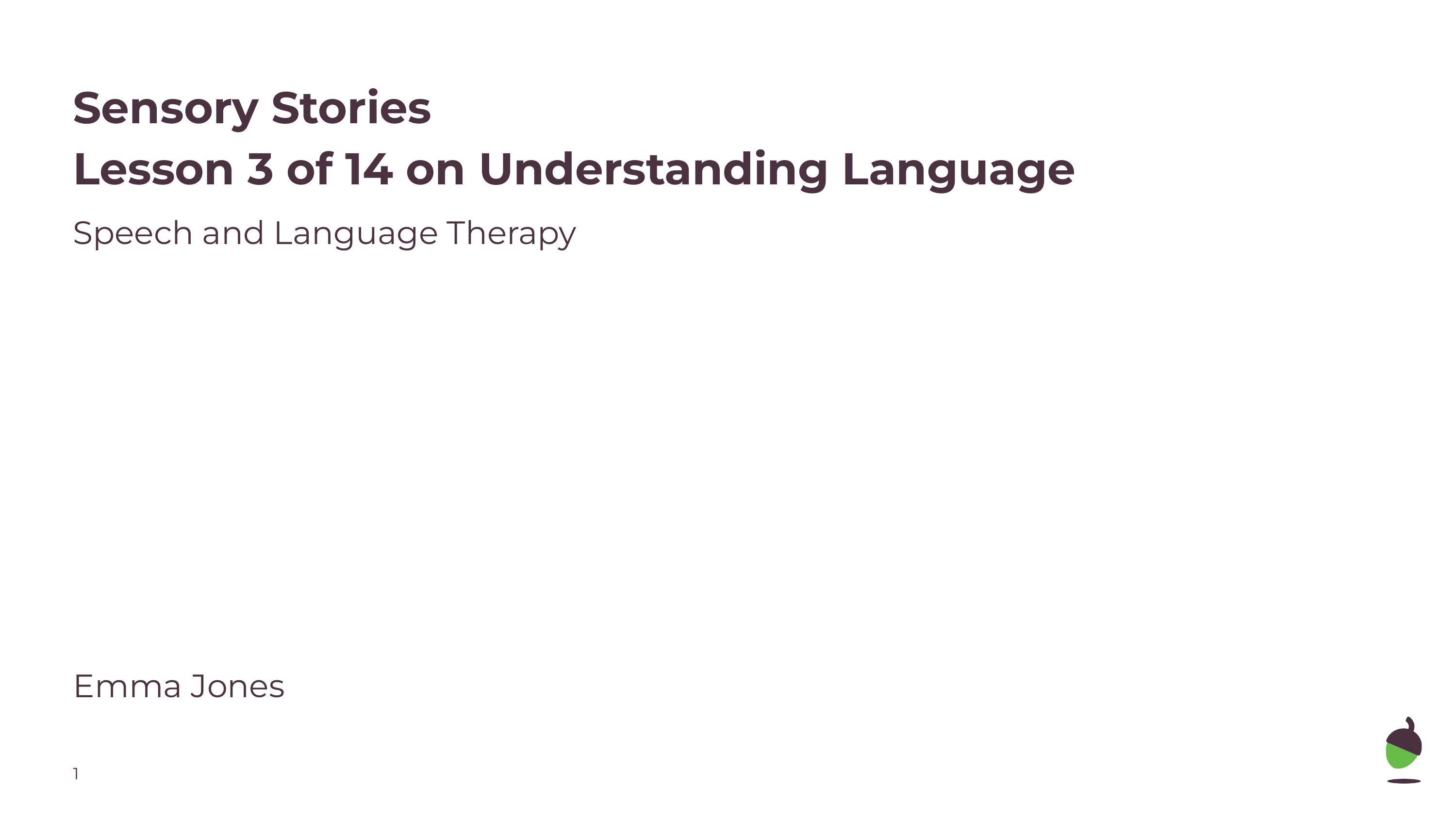

# Sensory Stories
Lesson 3 of 14 on Understanding Language
Speech and Language Therapy

Emma Jones
1